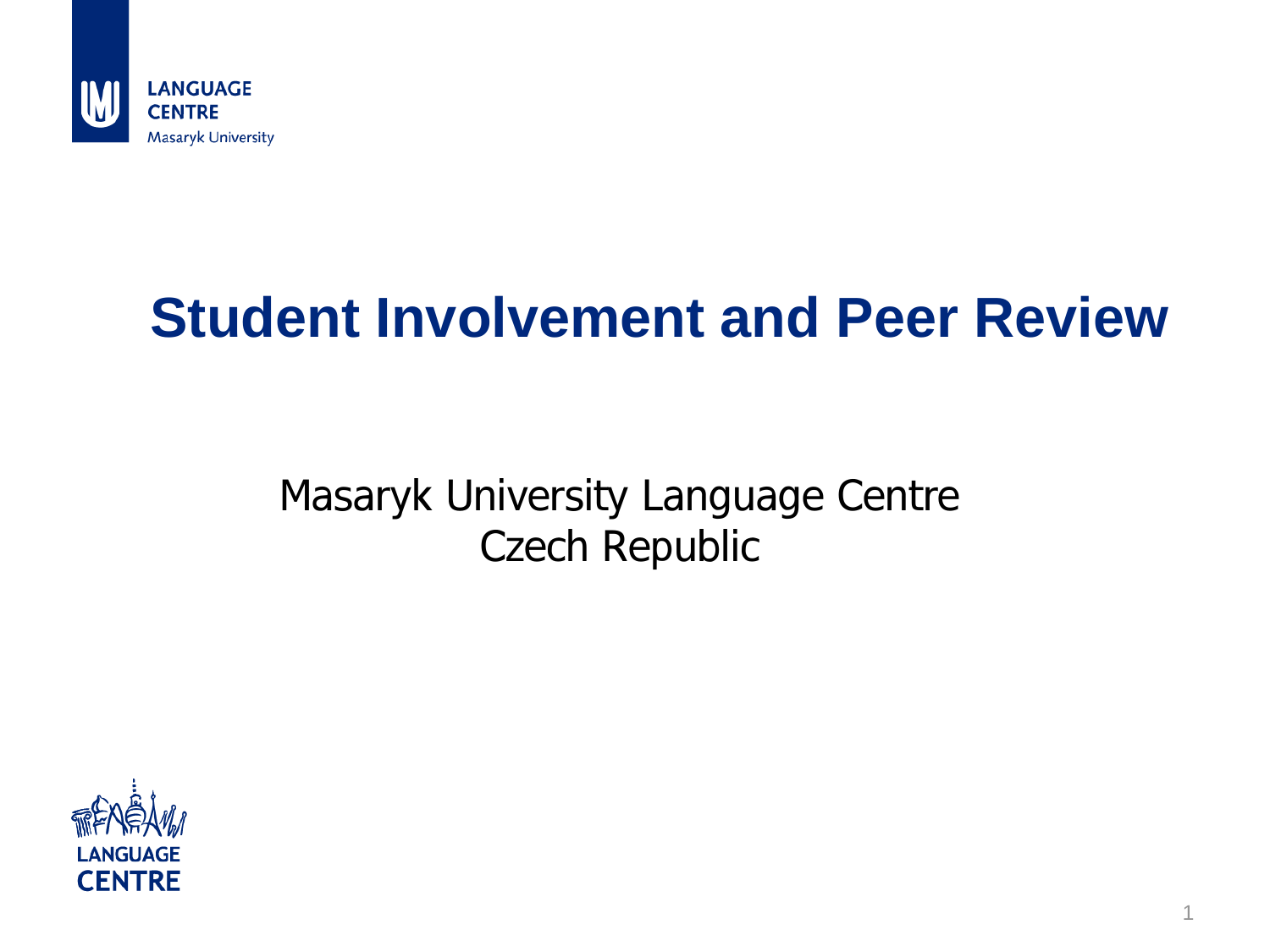

# Student Involvement and Peer Review

Masaryk University Language Centre
Czech Republic
1